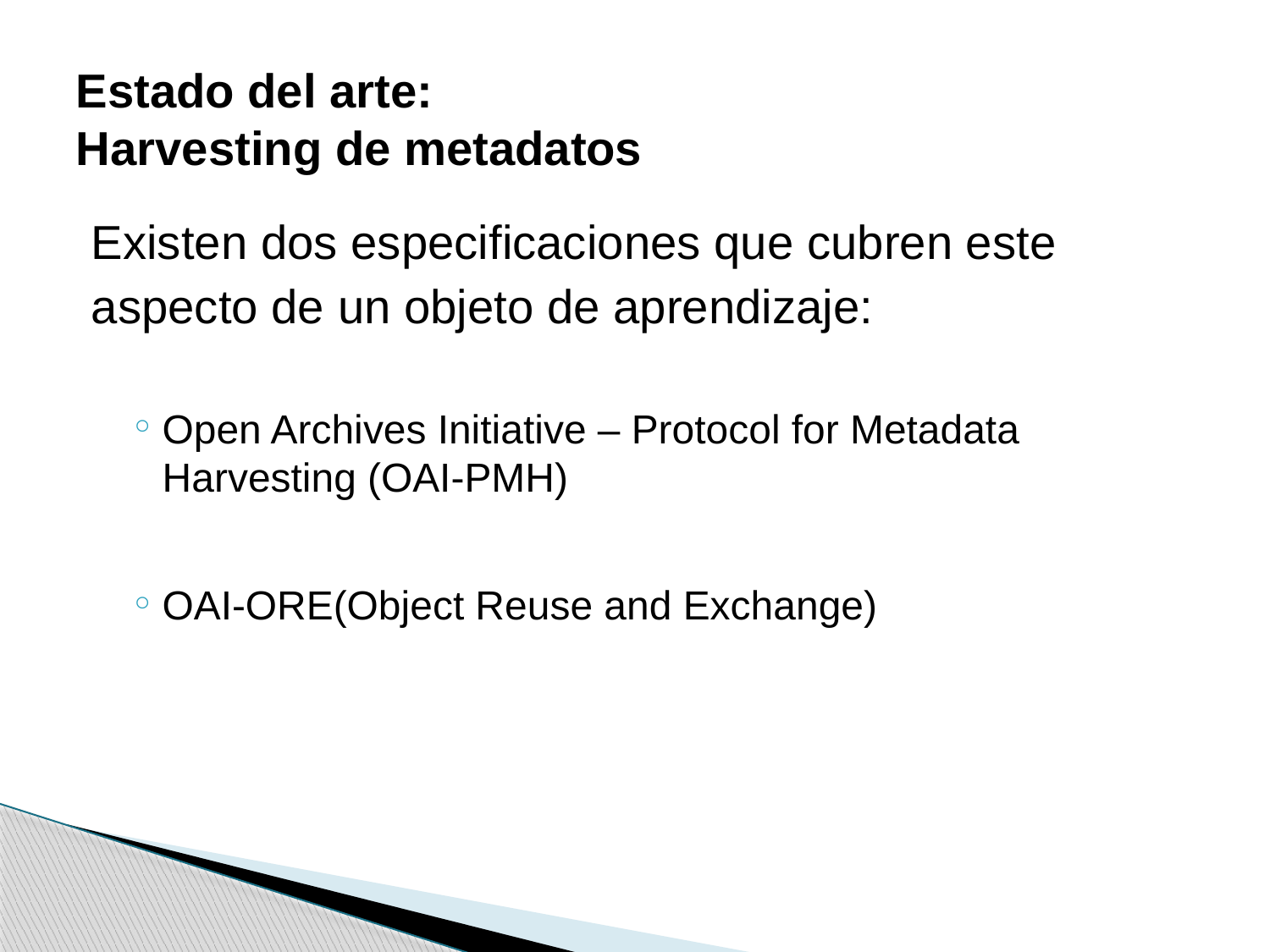

# Estado del arte: Harvesting de metadatos
Existen dos especificaciones que cubren este
aspecto de un objeto de aprendizaje:

Open Archives Initiative – Protocol for Metadata Harvesting (OAI-PMH)

OAI-ORE(Object Reuse and Exchange)